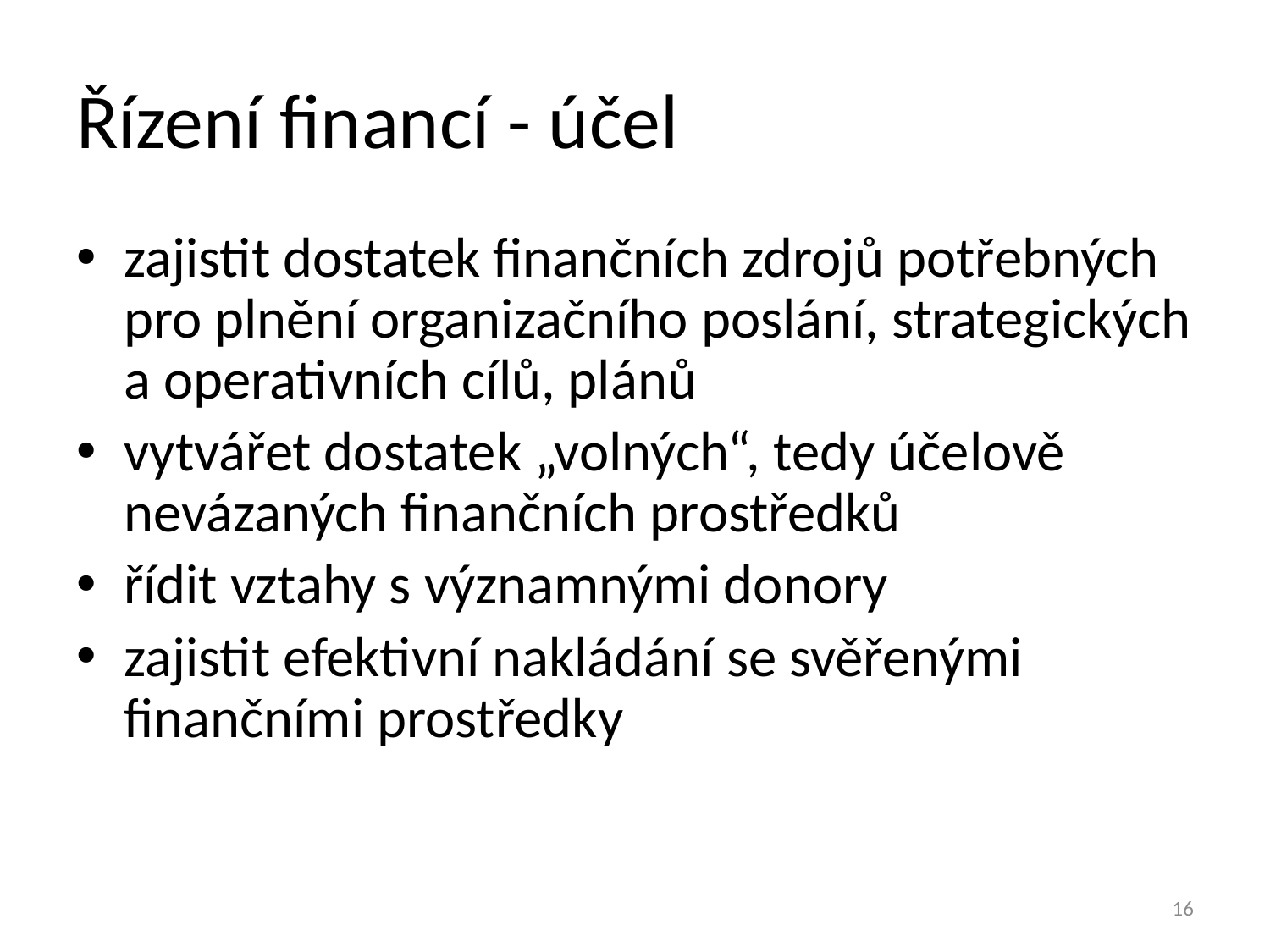

# Řízení financí - účel
zajistit dostatek finančních zdrojů potřebných pro plnění organizačního poslání, strategických a operativních cílů, plánů
vytvářet dostatek „volných“, tedy účelově nevázaných finančních prostředků
řídit vztahy s významnými donory
zajistit efektivní nakládání se svěřenými finančními prostředky

16